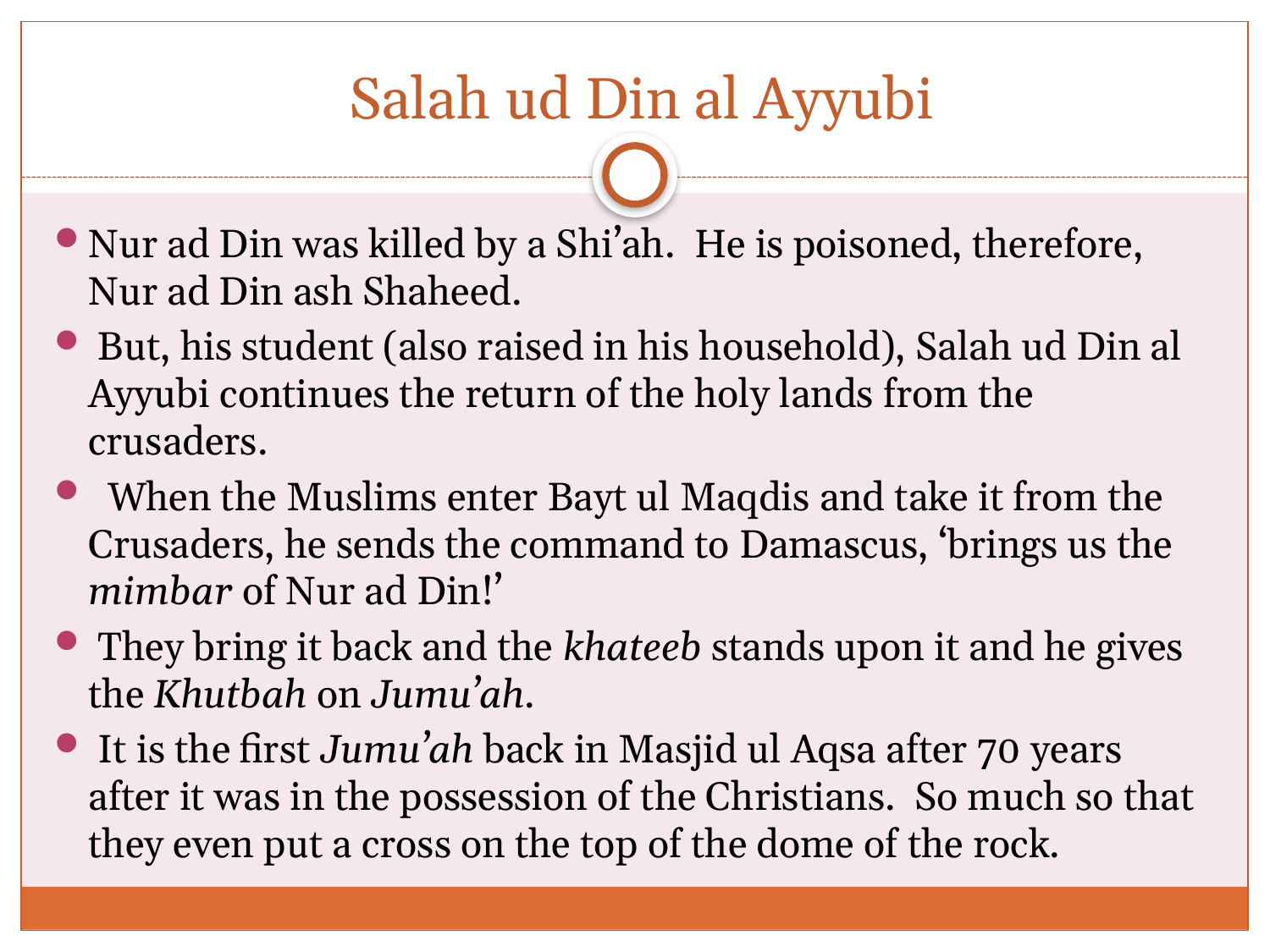

# Salah ud Din al Ayyubi
Nur ad Din was killed by a Shi’ah.  He is poisoned, therefore, Nur ad Din ash Shaheed.
 But, his student (also raised in his household), Salah ud Din al Ayyubi continues the return of the holy lands from the crusaders.
  When the Muslims enter Bayt ul Maqdis and take it from the Crusaders, he sends the command to Damascus, ‘brings us the mimbar of Nur ad Din!’
 They bring it back and the khateeb stands upon it and he gives the Khutbah on Jumu’ah.
 It is the first Jumu’ah back in Masjid ul Aqsa after 70 years after it was in the possession of the Christians.  So much so that they even put a cross on the top of the dome of the rock.